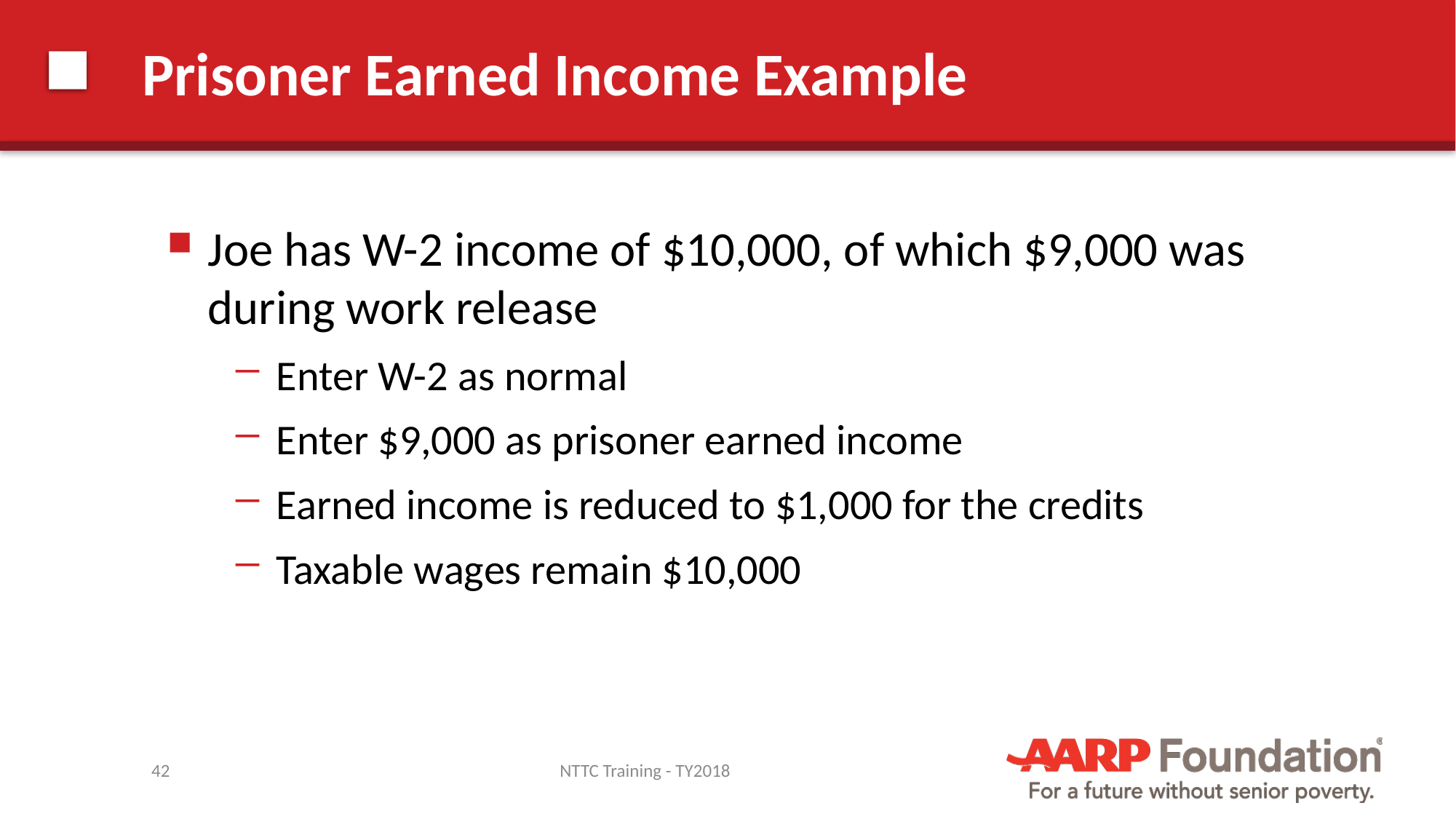

# Prisoner Earned Income Example
Joe has W-2 income of $10,000, of which $9,000 was during work release
Enter W-2 as normal
Enter $9,000 as prisoner earned income
Earned income is reduced to $1,000 for the credits
Taxable wages remain $10,000
42
NTTC Training - TY2018